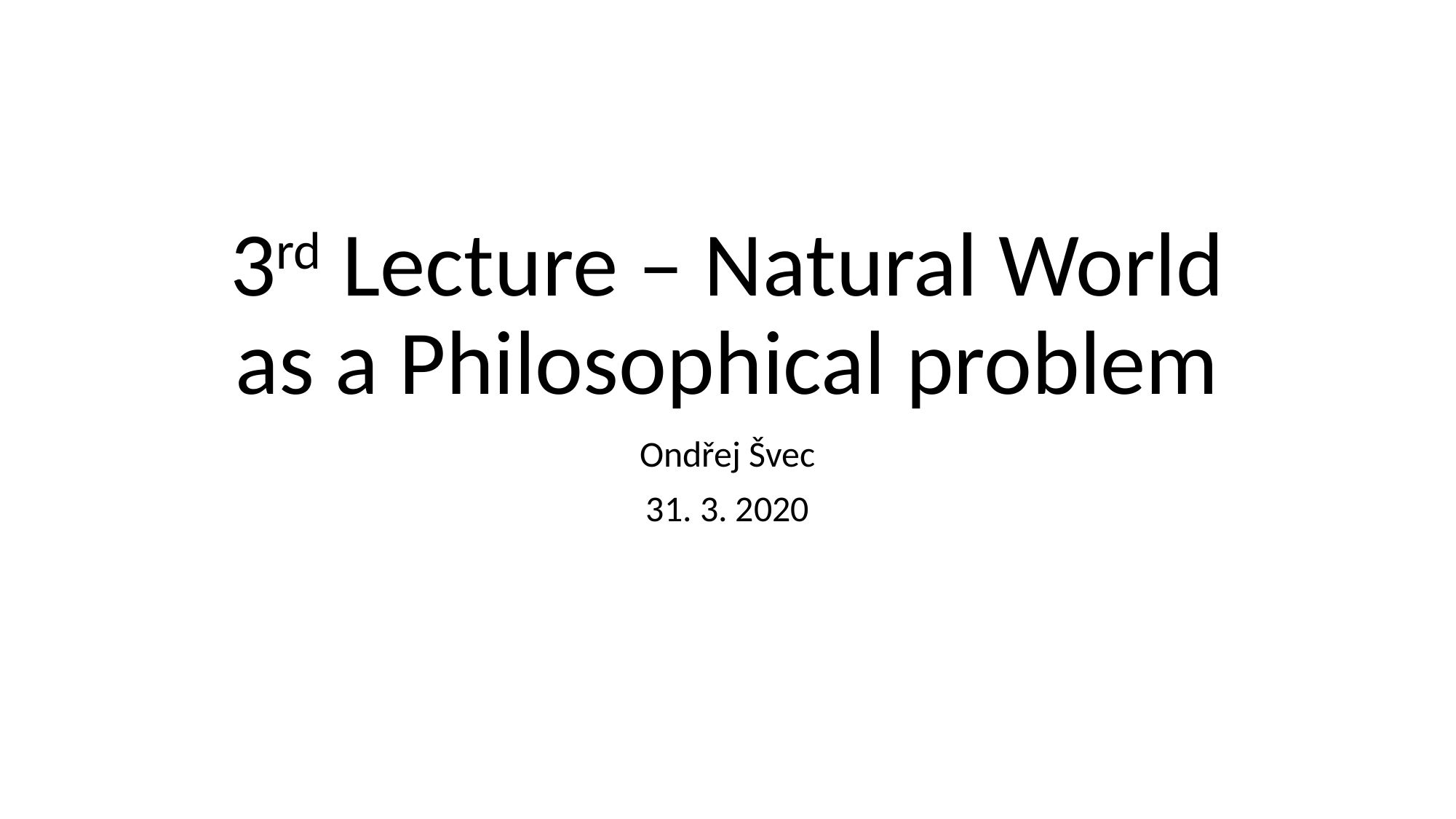

# 3rd Lecture – Natural World as a Philosophical problem
Ondřej Švec
31. 3. 2020